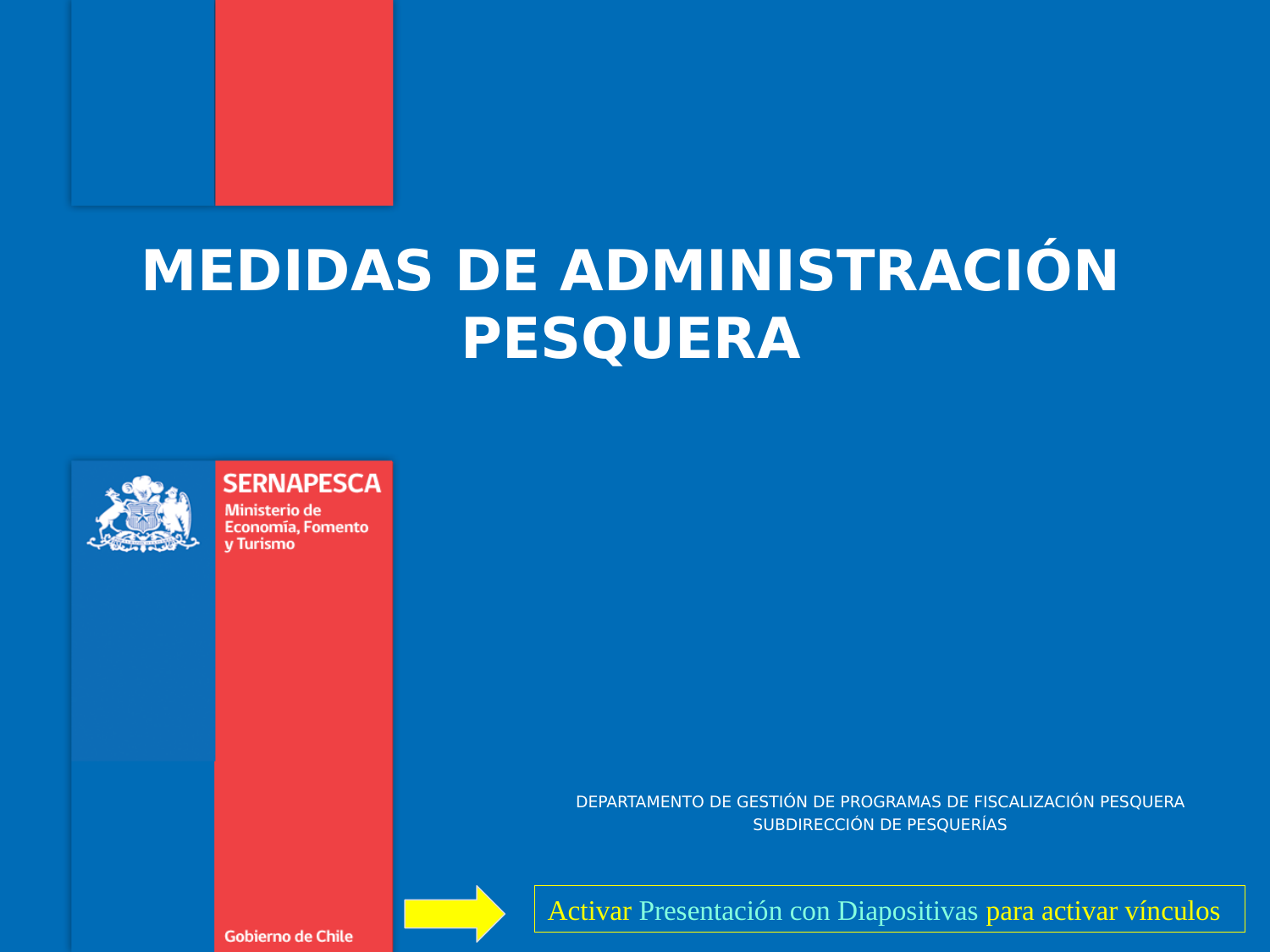

MEDIDAS DE ADMINISTRACIÓN
PESQUERA
DEPARTAMENTO DE GESTIÓN DE PROGRAMAS DE FISCALIZACIÓN PESQUERA
SUBDIRECCIÓN DE PESQUERÍAS

Activar Presentación con Diapositivas para activar vínculos